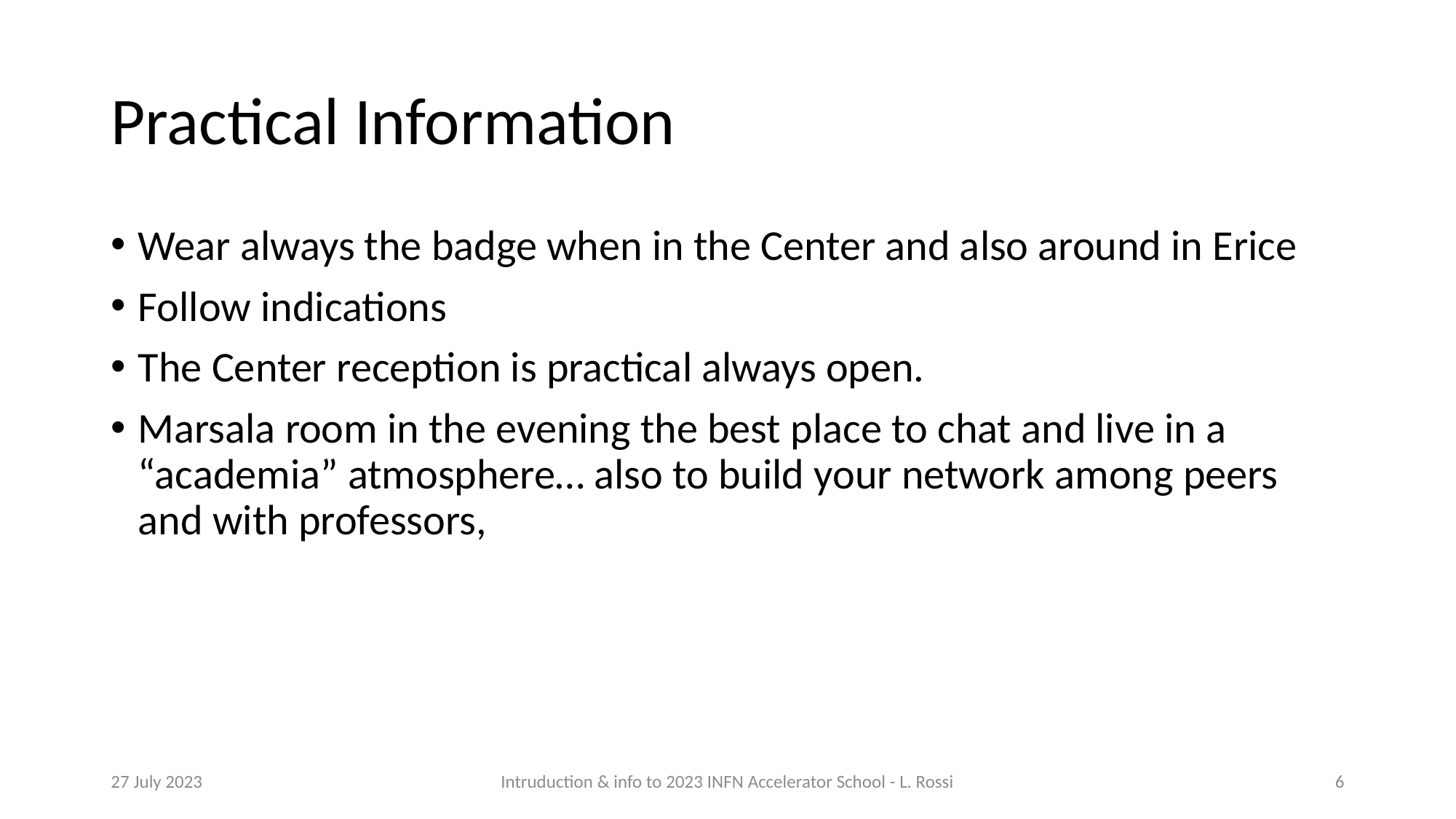

# Practical Information
Wear always the badge when in the Center and also around in Erice
Follow indications
The Center reception is practical always open.
Marsala room in the evening the best place to chat and live in a “academia” atmosphere… also to build your network among peers and with professors,
27 July 2023
Intruduction & info to 2023 INFN Accelerator School - L. Rossi
6